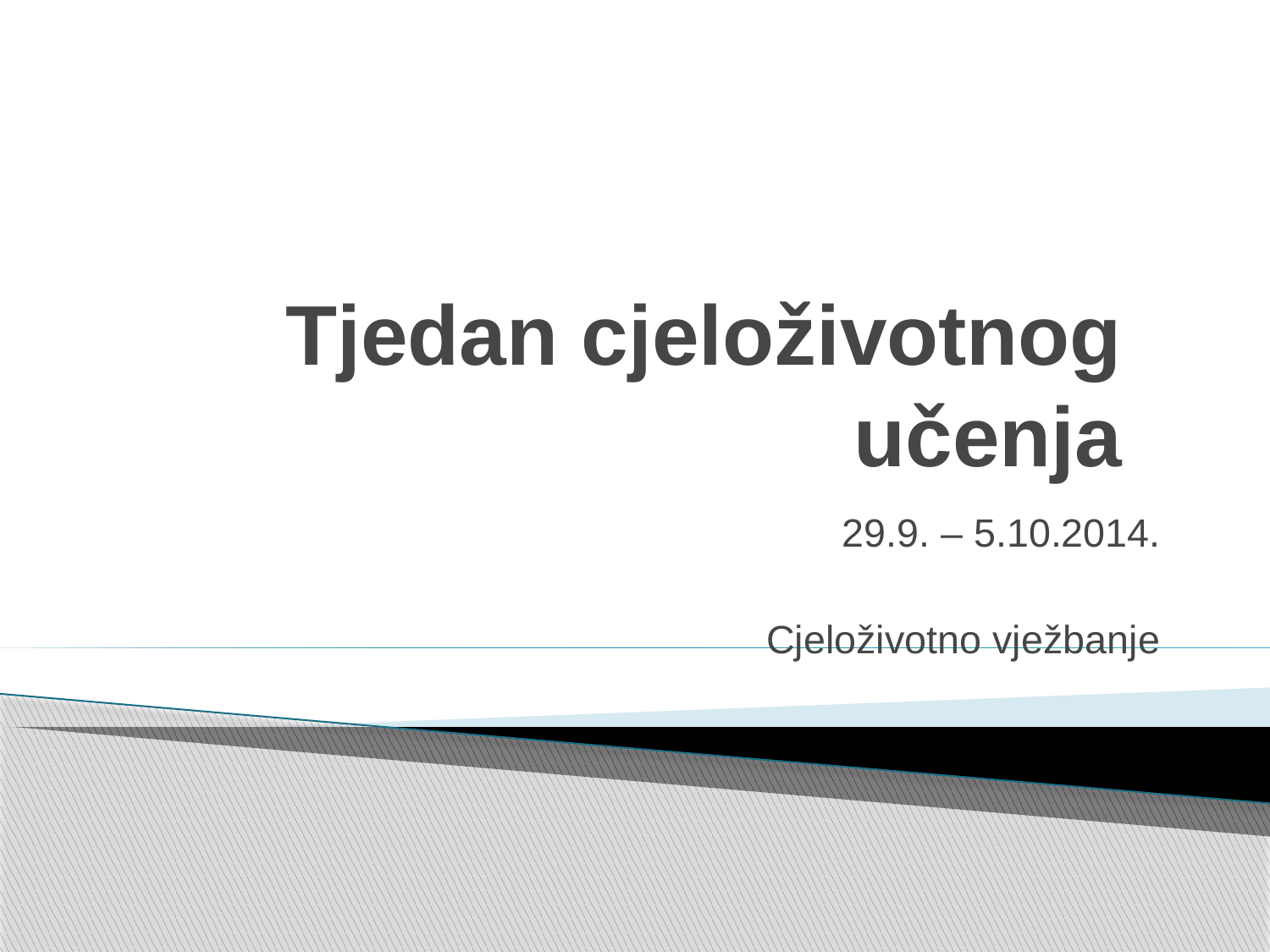

# Tjedan cjeloživotnog učenja
29.9. – 5.10.2014.

Cjeloživotno vježbanje